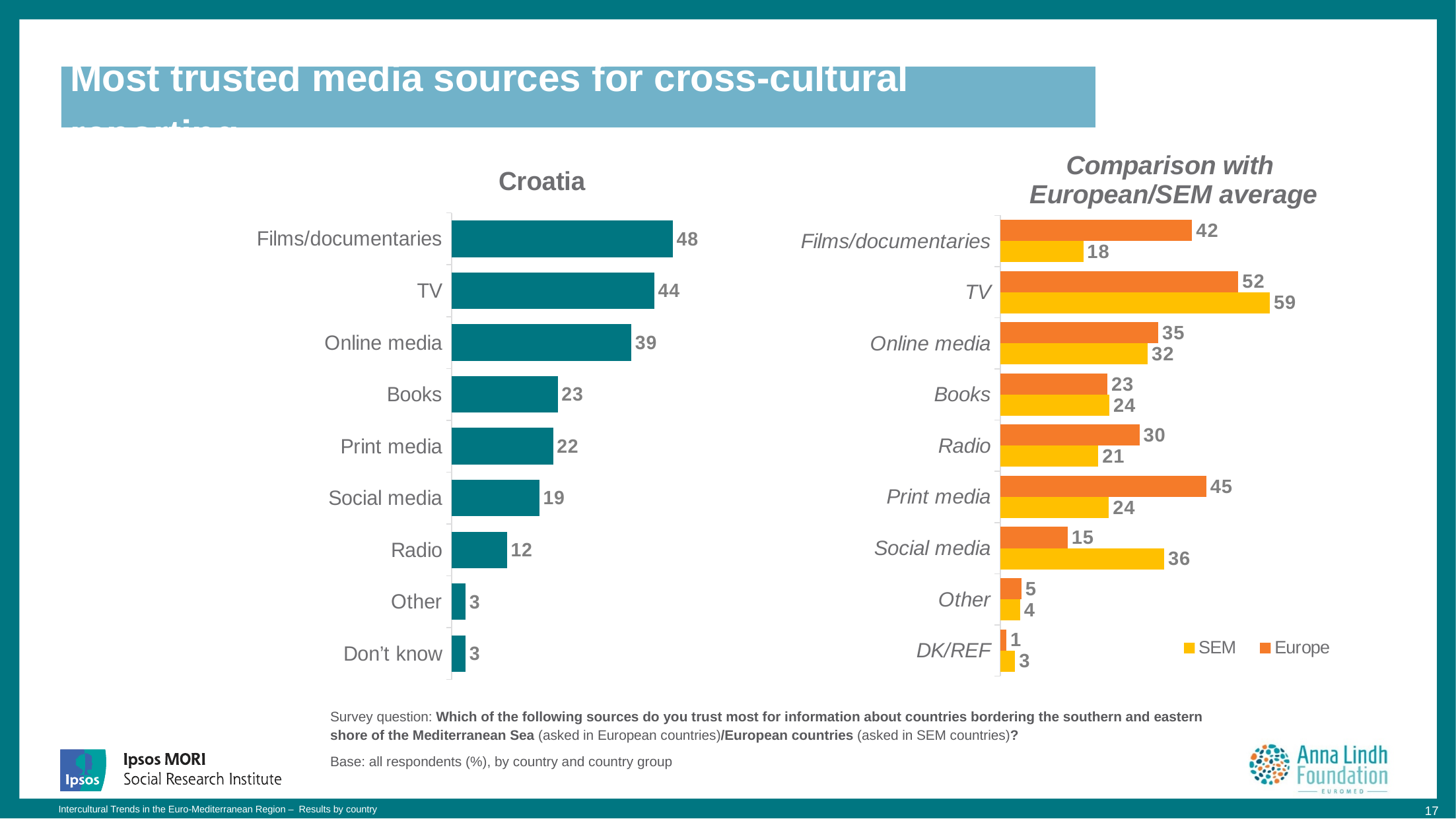

# Most trusted media sources for cross-cultural reporting

### Chart: Comparison with
European/SEM average

| Category | Europe | SEM |
|---|---|---|
| Films/documentaries | 41.9 | 18.1 |
| TV | 52.0 | 58.9 |
| Online media | 34.5 | 32.2 |
| Books | 23.4 | 23.8 |
| Radio | 30.4 | 21.4 |
| Print media | 45.0 | 23.7 |
| Social media | 14.7 | 35.8 |
| Other | 4.6 | 4.3 |
| DK/REF | 1.3 | 3.2 |

### Chart: Croatia

| Category | RO |
|---|---|
| Films/documentaries | 48.0 |
| TV | 44.0 |
| Online media | 39.0 |
| Books | 23.0 |
| Print media | 22.0 |
| Social media | 19.0 |
| Radio | 12.0 |
| Other | 3.0 |
| Don’t know | 3.0 |
Survey question: Which of the following sources do you trust most for information about countries bordering the southern and eastern shore of the Mediterranean Sea (asked in European countries)/European countries (asked in SEM countries)?
Base: all respondents (%), by country and country group